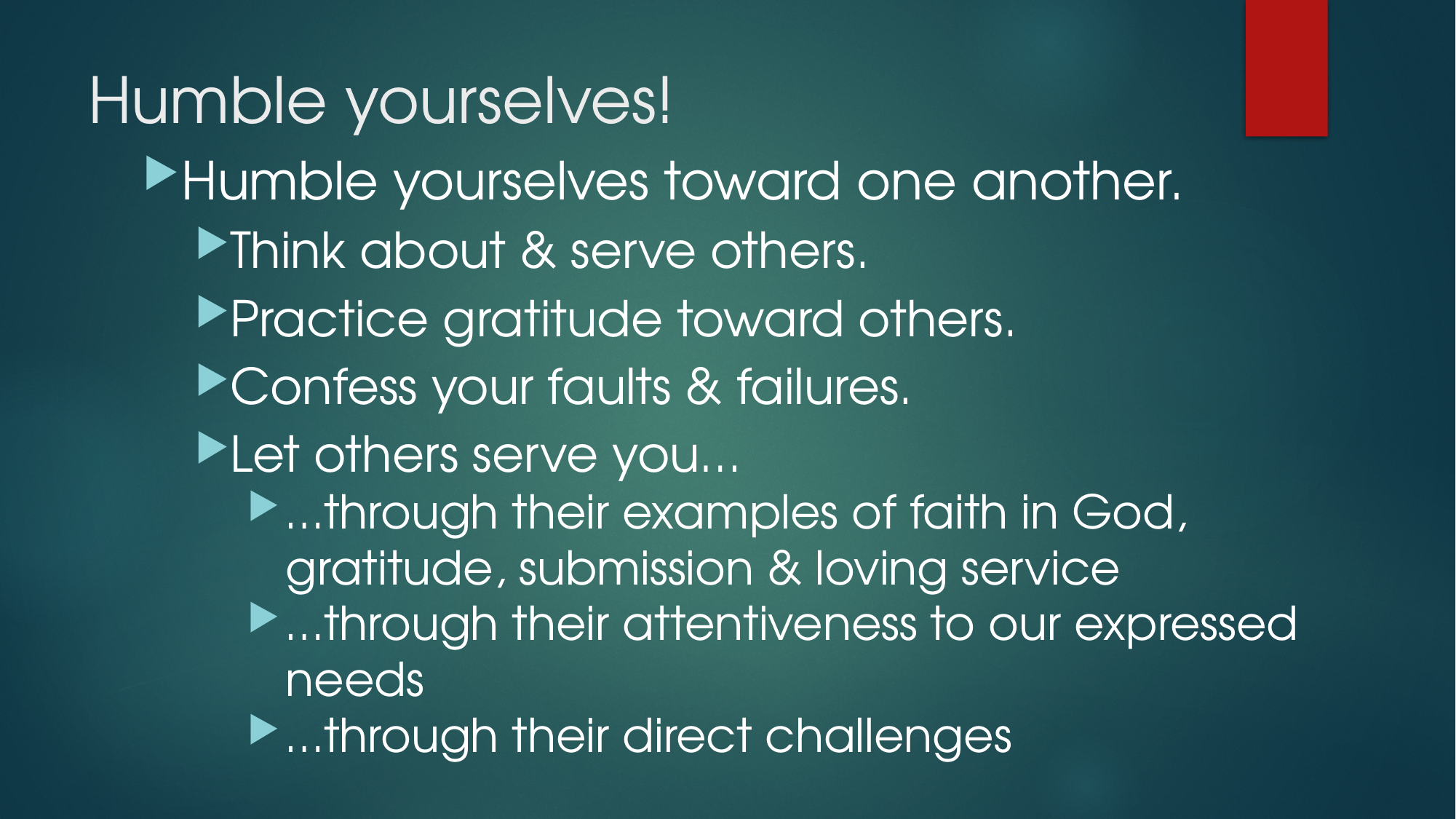

# Humble yourselves!
Humble yourselves toward one another.
Think about & serve others.
Practice gratitude toward others.
Confess your faults & failures.
Let others serve you…
…through their examples of faith in God, gratitude, submission & loving service
…through their attentiveness to our expressed needs
…through their direct challenges